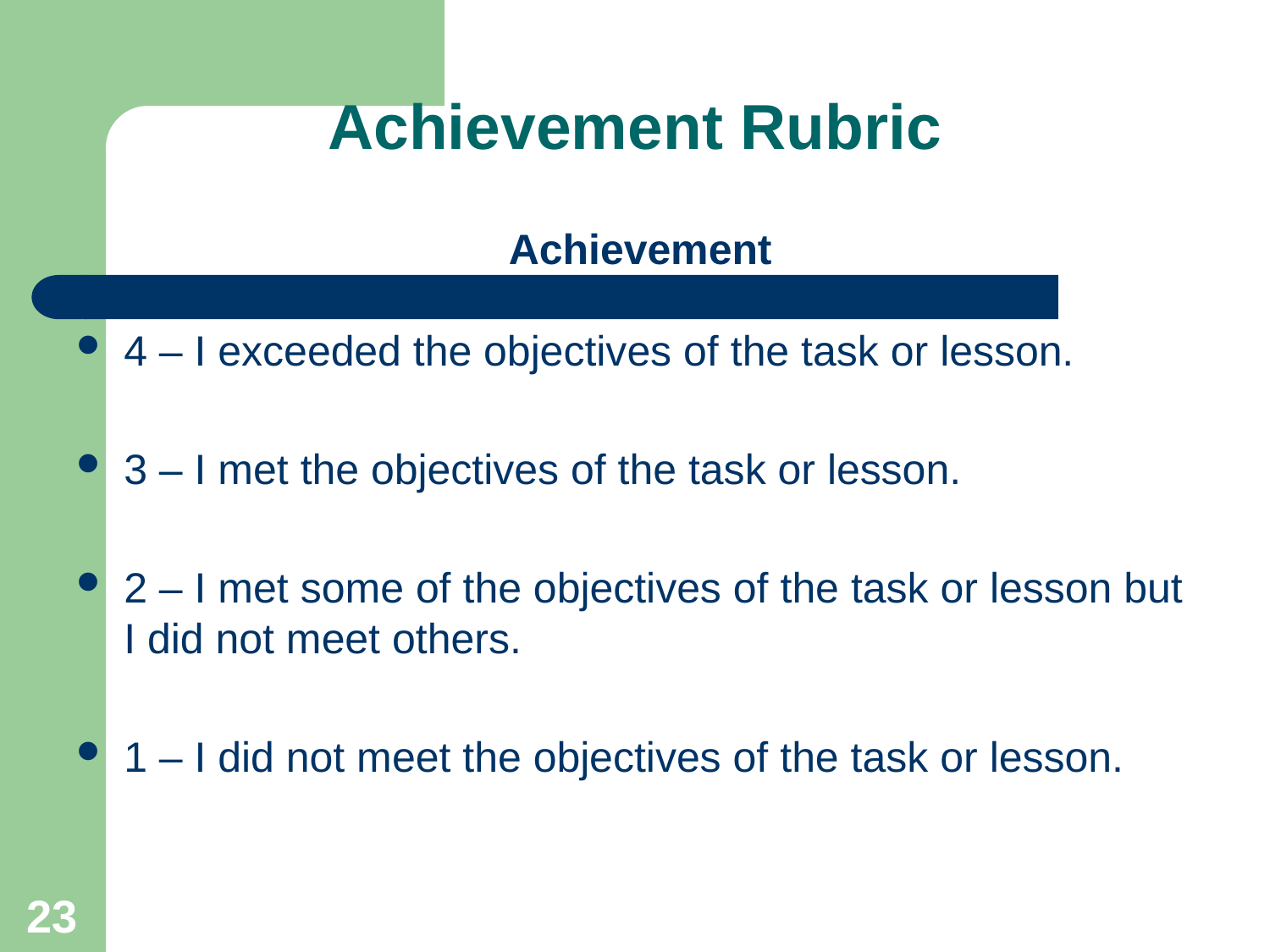

# Achievement Rubric
Achievement
4 – I exceeded the objectives of the task or lesson.

3 – I met the objectives of the task or lesson.

2 – I met some of the objectives of the task or lesson but I did not meet others.

1 – I did not meet the objectives of the task or lesson.
23